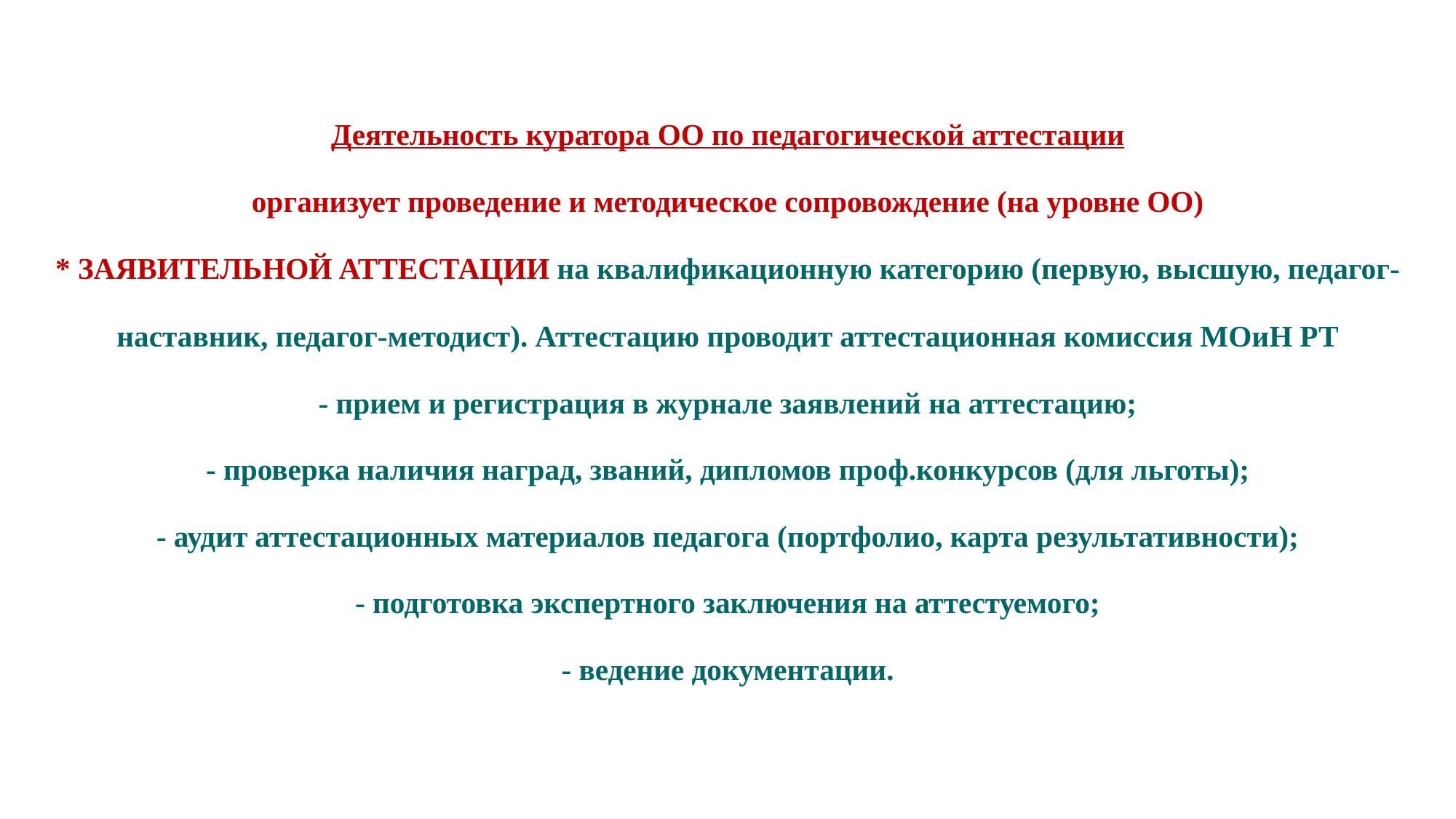

# Деятельность куратора ОО по педагогической аттестации организует проведение и методическое сопровождение (на уровне ОО) * ЗАЯВИТЕЛЬНОЙ АТТЕСТАЦИИ на квалификационную категорию (первую, высшую, педагог-наставник, педагог-методист). Аттестацию проводит аттестационная комиссия МОиН РТ - прием и регистрация в журнале заявлений на аттестацию; - проверка наличия наград, званий, дипломов проф.конкурсов (для льготы); - аудит аттестационных материалов педагога (портфолио, карта результативности); - подготовка экспертного заключения на аттестуемого; - ведение документации.